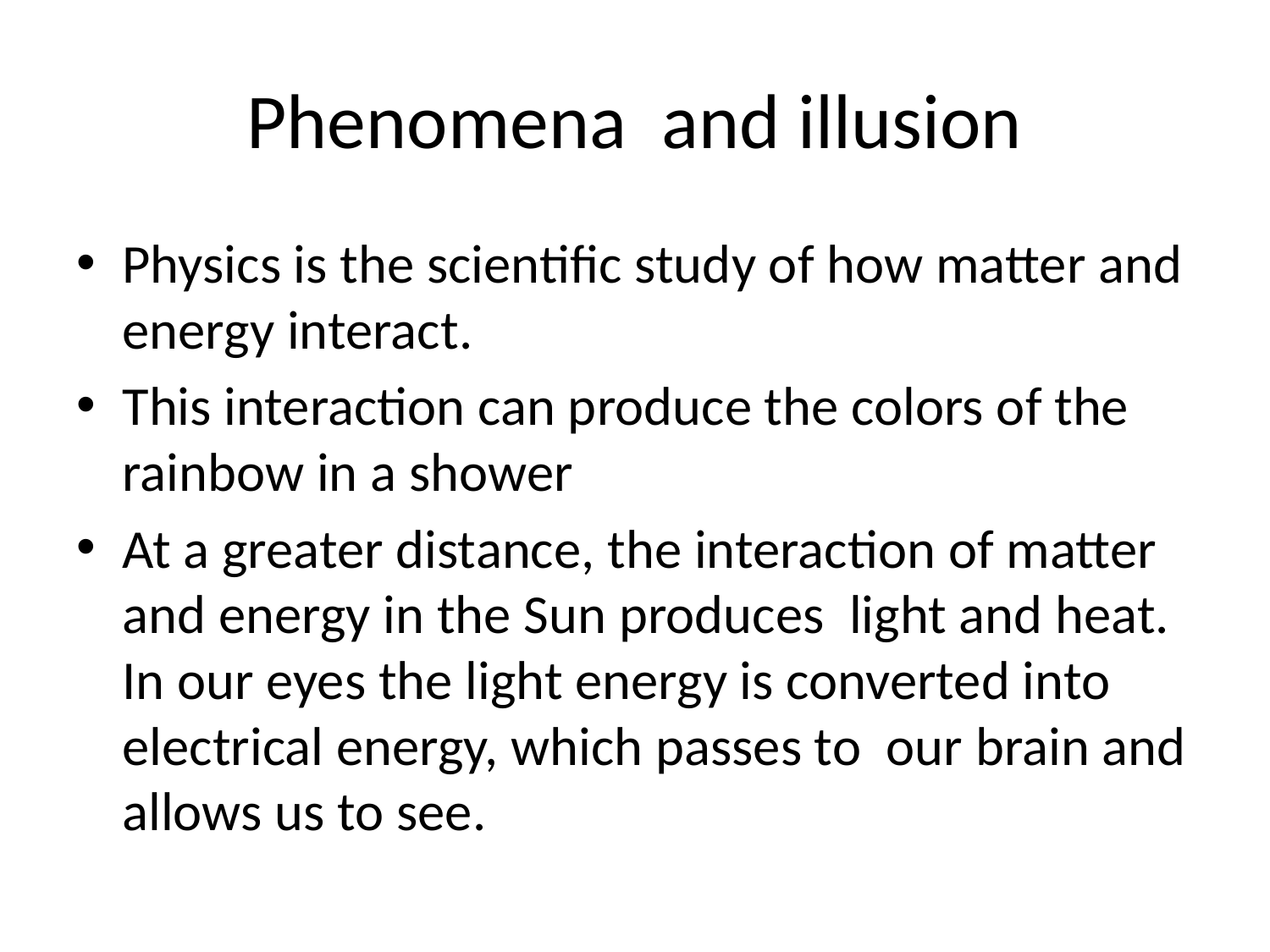

# Phenomena  and illusion
Physics is the scientific study of how matter and energy interact.
This interaction can produce the colors of the rainbow in a shower
At a greater distance, the interaction of matter and energy in the Sun produces  light and heat.  In our eyes the light energy is converted into electrical energy, which passes to  our brain and allows us to see.